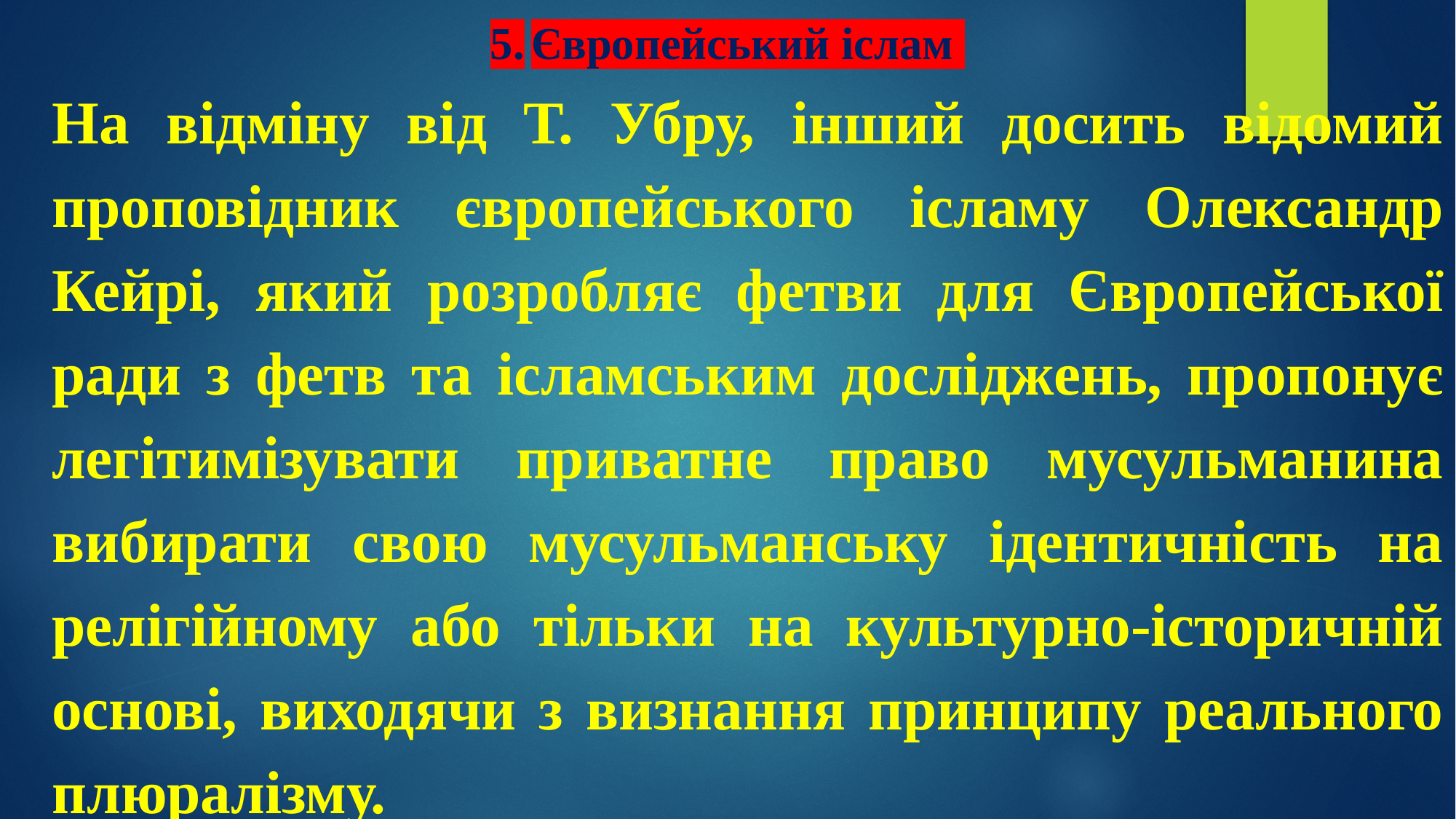

# 5.	Європейський іслам
На відміну від Т. Убру, інший досить відомий проповідник європейського ісламу Олександр Кейрі, який розробляє фетви для Європейської ради з фетв та ісламським досліджень, пропонує легітимізувати приватне право мусульманина вибирати свою мусульманську ідентичність на релігійному або тільки на культурно-історичній основі, виходячи з визнання принципу реального плюралізму.